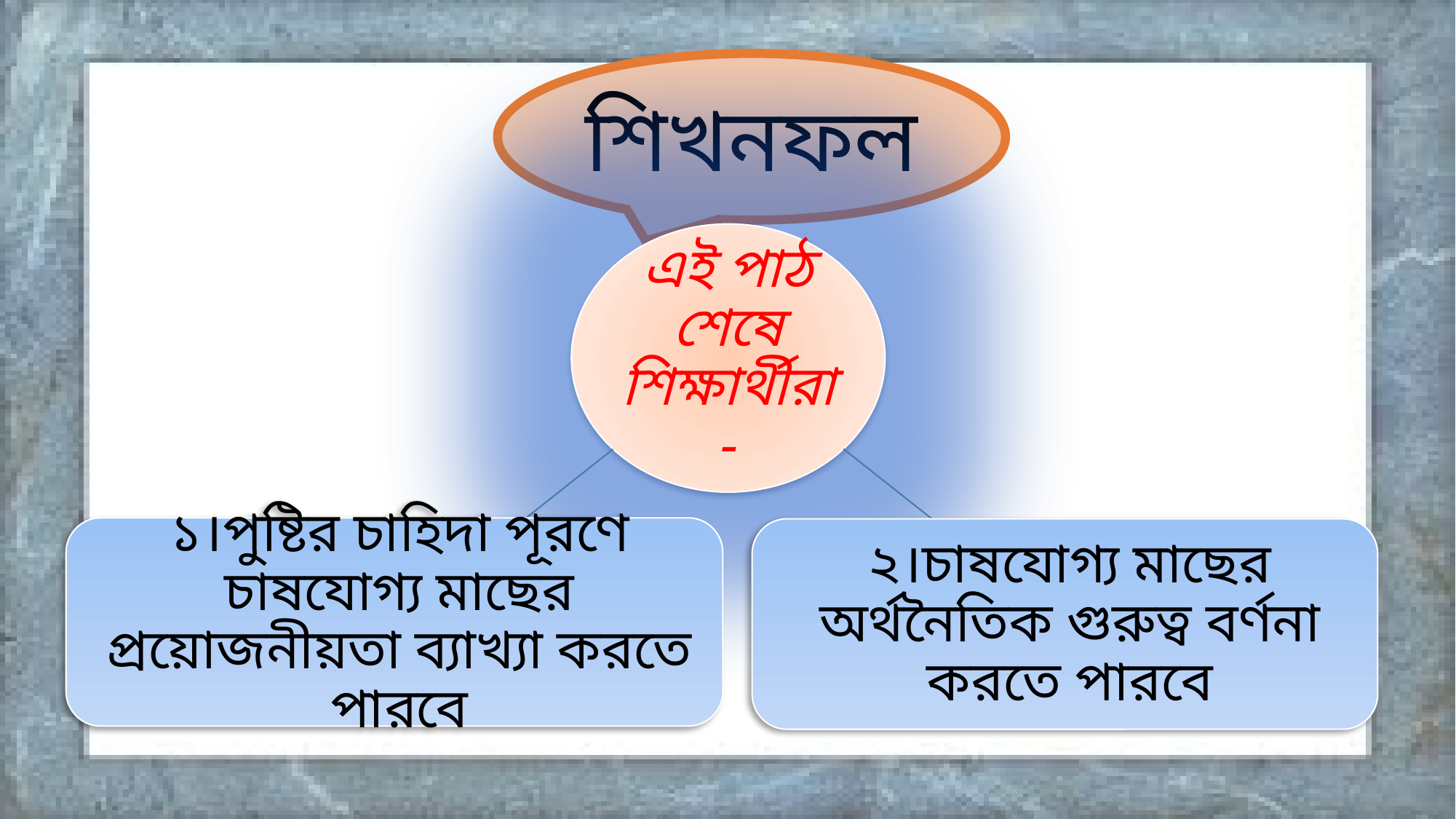

এই পাঠ শেষে শিক্ষার্থীরা-

১।পুষ্টির চাহিদা পূরণে চাষযোগ্য মাছের প্রয়োজনীয়তা ব্যাখ্যা করতে পারবে

২।চাষযোগ্য মাছের অর্থনৈতিক গুরুত্ব বর্ণনা করতে পারবে
শিখনফল